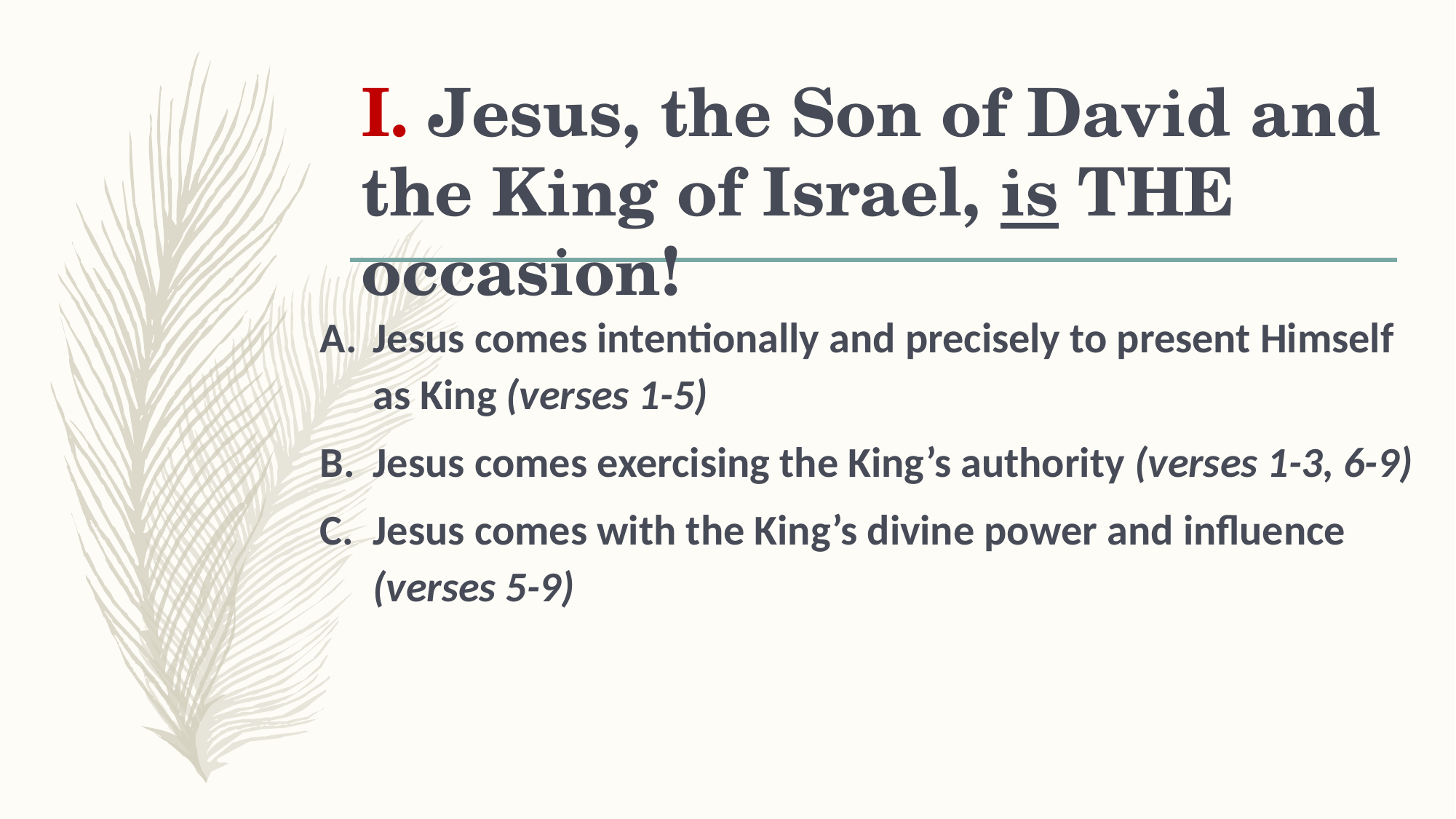

# I. Jesus, the Son of David and the King of Israel, is THE occasion!
Jesus comes intentionally and precisely to present Himself as King (verses 1-5)
Jesus comes exercising the King’s authority (verses 1-3, 6-9)
Jesus comes with the King’s divine power and influence (verses 5-9)